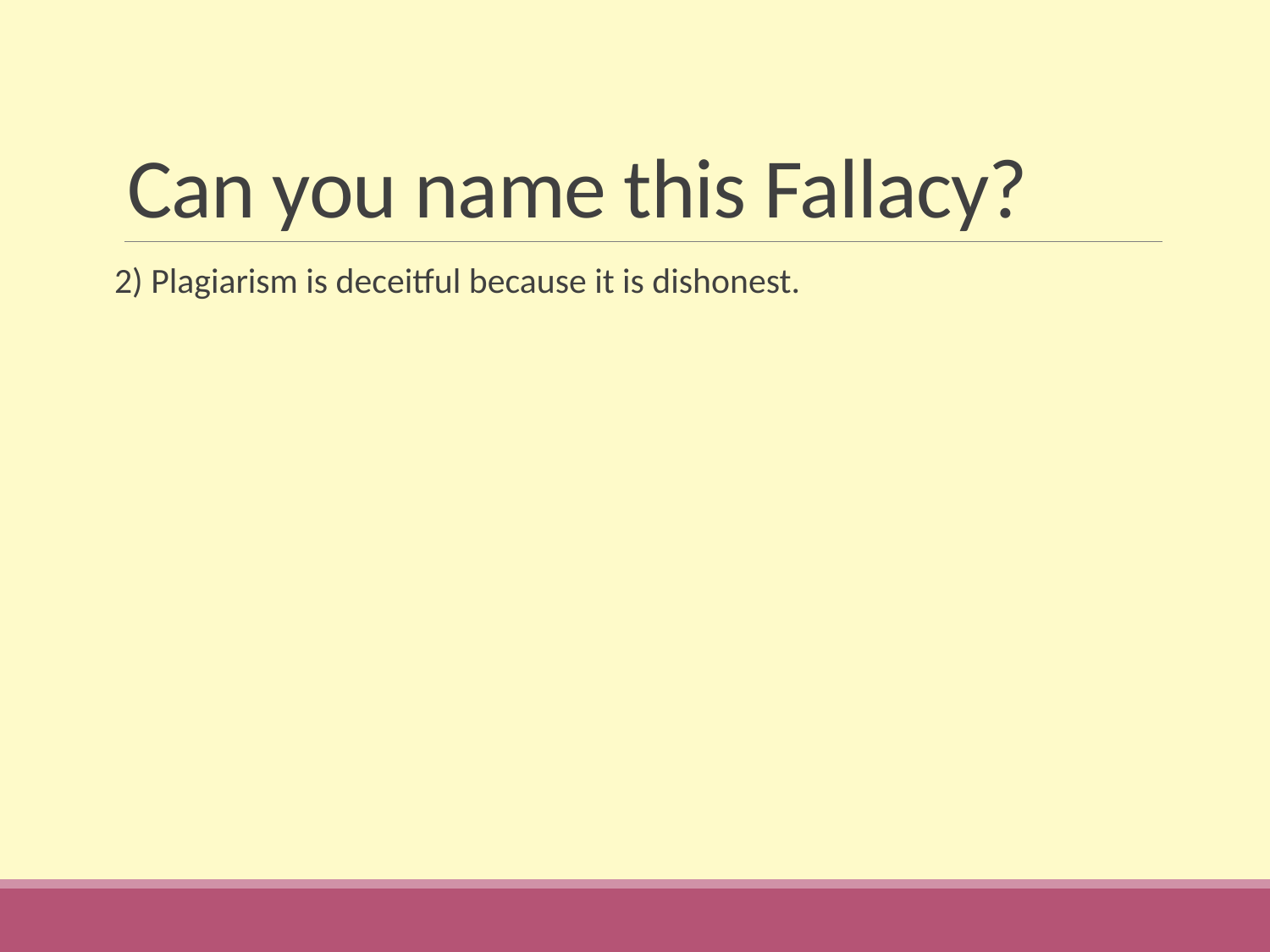

# Can you name this Fallacy?
2) Plagiarism is deceitful because it is dishonest.